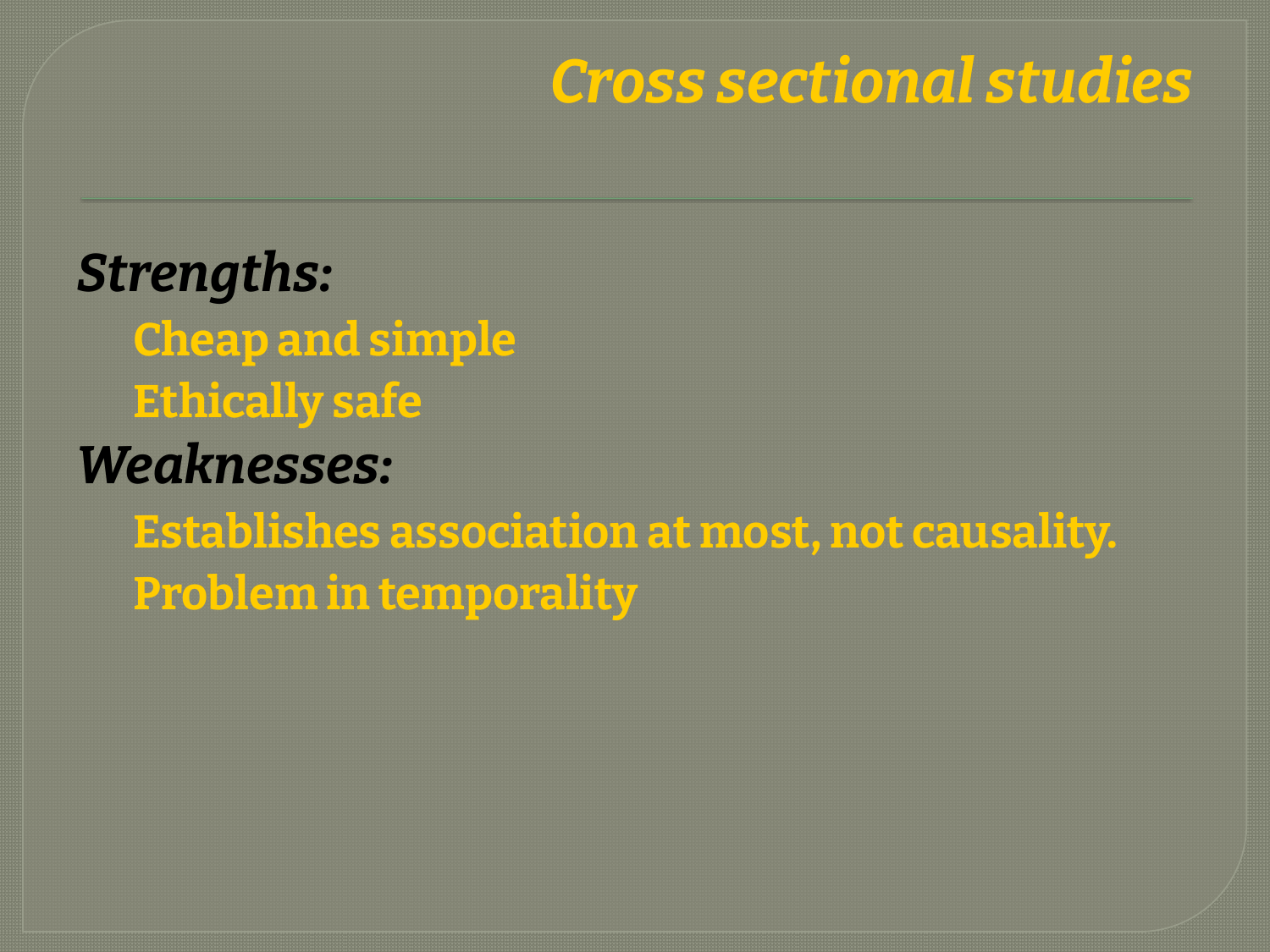

# Cross sectional studies
Strengths:
Cheap and simple
Ethically safe
Weaknesses:
Establishes association at most, not causality.
Problem in temporality